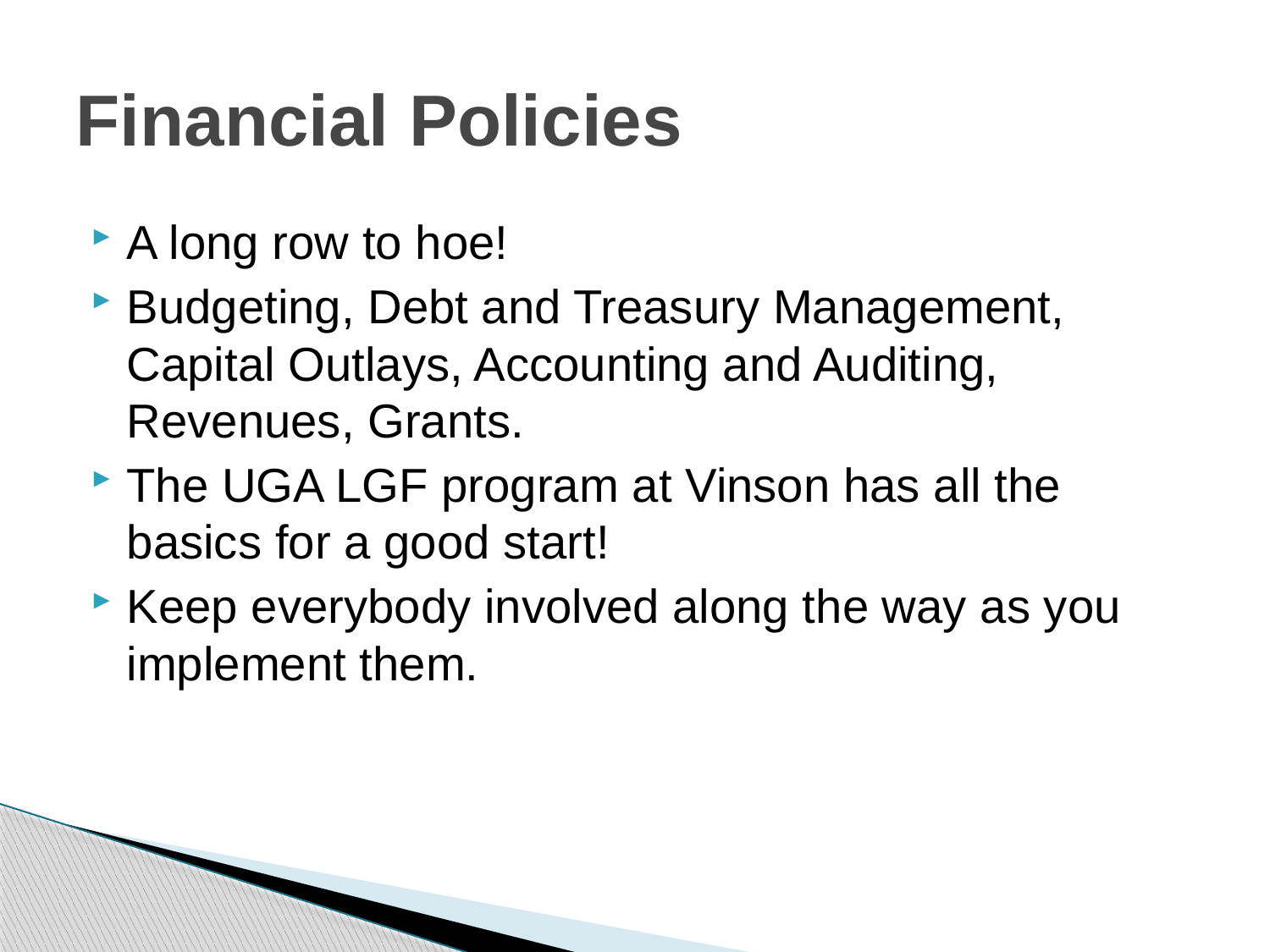

# Financial Policies
A long row to hoe!
Budgeting, Debt and Treasury Management, Capital Outlays, Accounting and Auditing, Revenues, Grants.
The UGA LGF program at Vinson has all the basics for a good start!
Keep everybody involved along the way as you implement them.